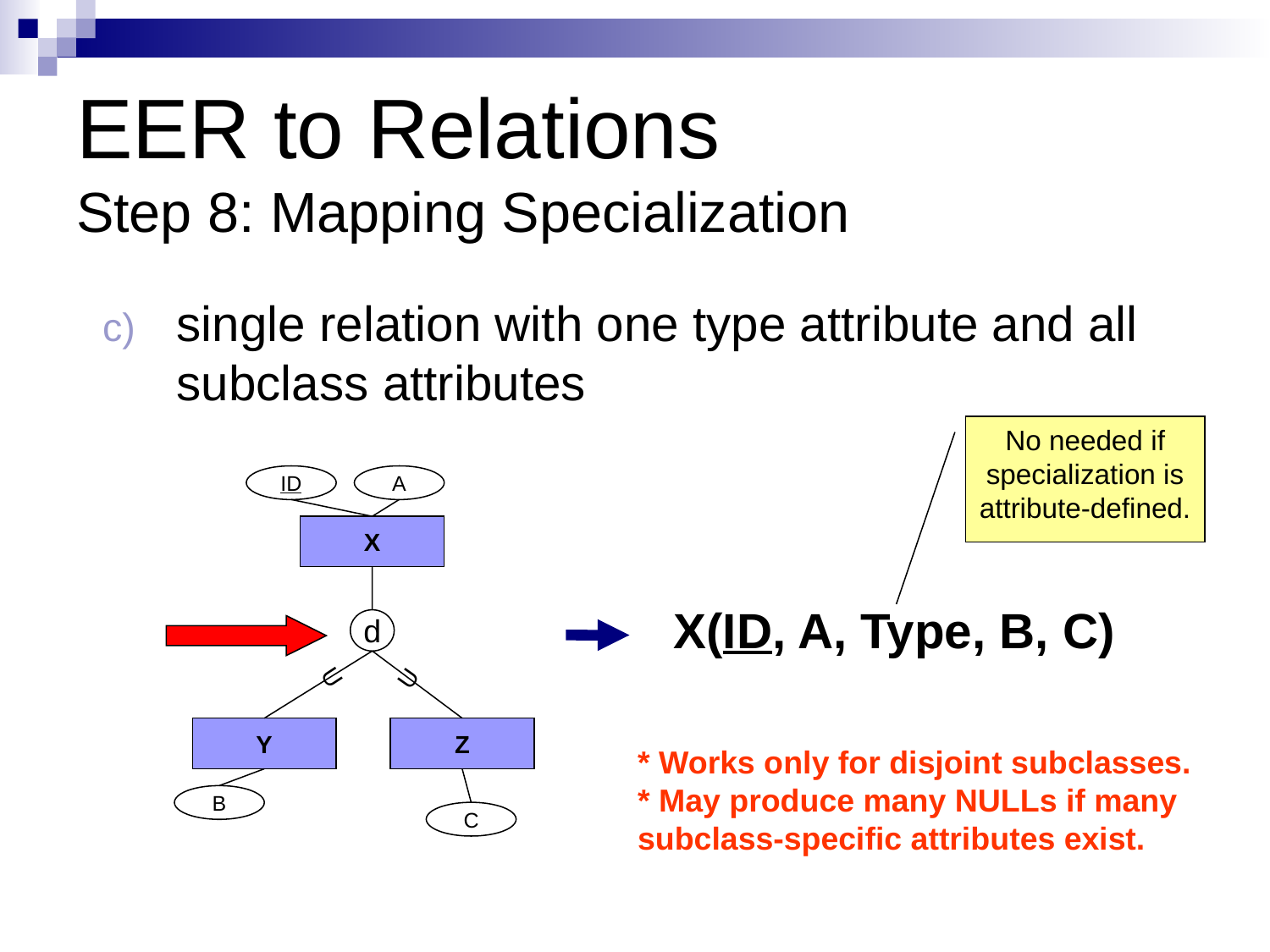

# EER to Relations Step 8: Mapping Specialization
single relation with one type attribute and all subclass attributes
No needed if specialization is attribute-defined.
ID
A
X

X(ID, A, Type, B, C)
d

U
U
Y
Z
* Works only for disjoint subclasses.
* May produce many NULLs if many subclass-specific attributes exist.
B
C